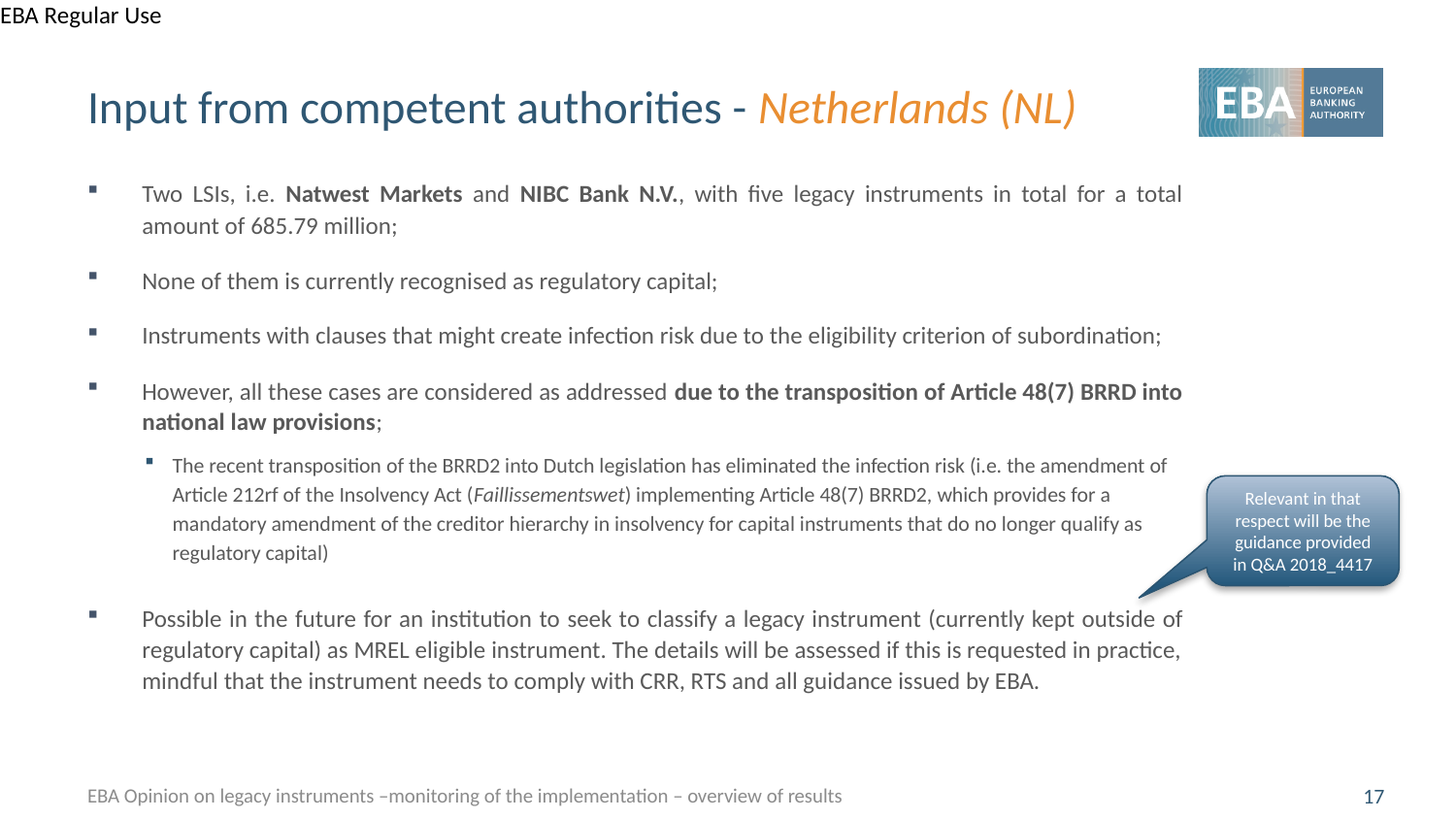

# Input from competent authorities - Netherlands (NL)
Two LSIs, i.e. Natwest Markets and NIBC Bank N.V., with five legacy instruments in total for a total amount of 685.79 million;
None of them is currently recognised as regulatory capital;
Instruments with clauses that might create infection risk due to the eligibility criterion of subordination;
However, all these cases are considered as addressed due to the transposition of Article 48(7) BRRD into national law provisions;
The recent transposition of the BRRD2 into Dutch legislation has eliminated the infection risk (i.e. the amendment of Article 212rf of the Insolvency Act (Faillissementswet) implementing Article 48(7) BRRD2, which provides for a mandatory amendment of the creditor hierarchy in insolvency for capital instruments that do no longer qualify as regulatory capital)
Possible in the future for an institution to seek to classify a legacy instrument (currently kept outside of regulatory capital) as MREL eligible instrument. The details will be assessed if this is requested in practice, mindful that the instrument needs to comply with CRR, RTS and all guidance issued by EBA.
Relevant in that respect will be the guidance provided in Q&A 2018_4417
EBA Opinion on legacy instruments –monitoring of the implementation – overview of results
17